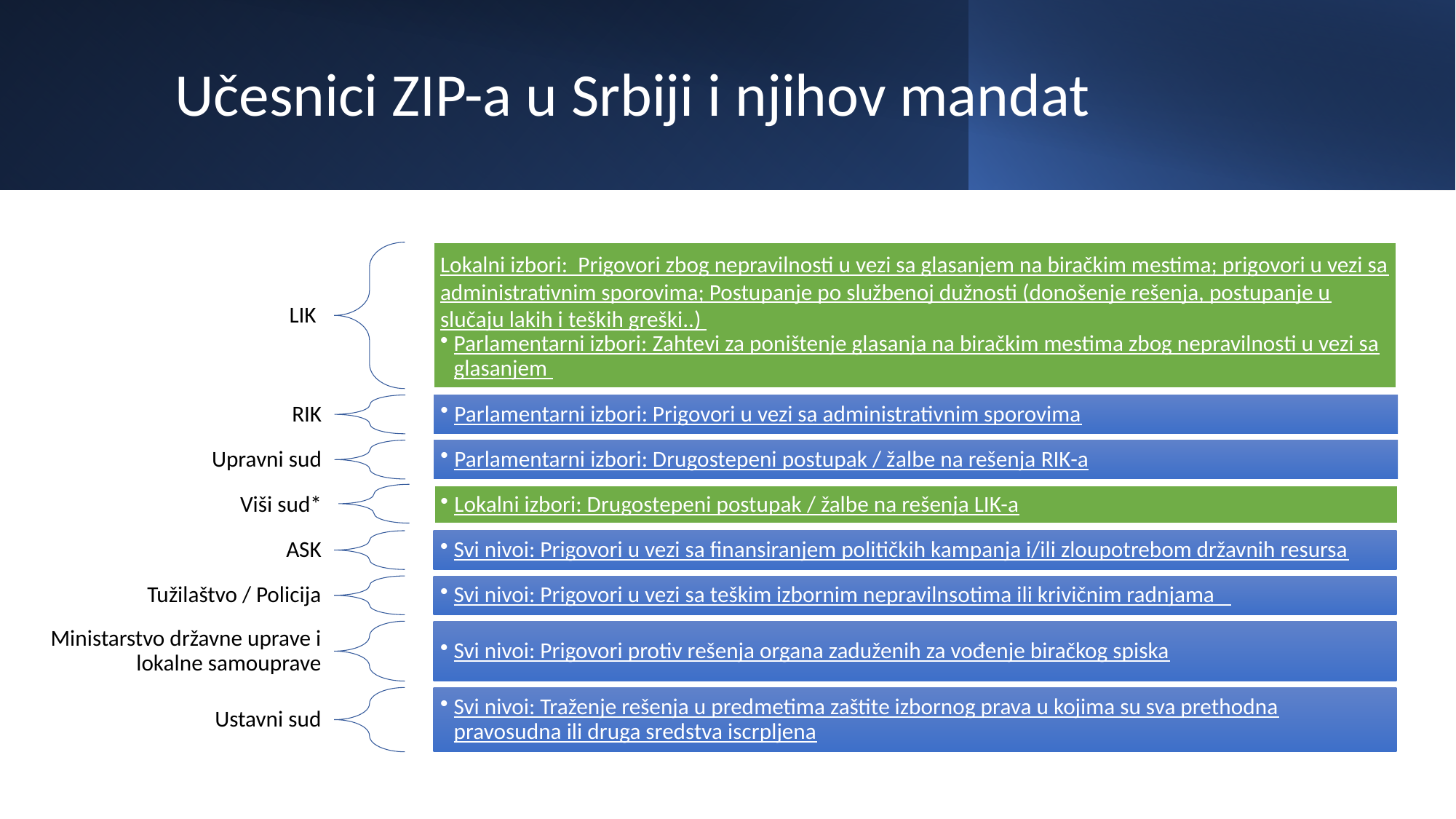

# Učesnici ZIP-a u Srbiji i njihov mandat
LIK
Lokalni izbori:  Prigovori zbog nepravilnosti u vezi sa glasanjem na biračkim mestima; prigovori u vezi sa administrativnim sporovima; Postupanje po službenoj dužnosti (donošenje rešenja, postupanje u slučaju lakih i teških greški..)
Parlamentarni izbori: Zahtevi za poništenje glasanja na biračkim mestima zbog nepravilnosti u vezi sa glasanjem
RIK
Parlamentarni izbori: Prigovori u vezi sa administrativnim sporovima
Upravni sud
Parlamentarni izbori: Drugostepeni postupak / žalbe na rešenja RIK-a
Viši sud*
Lokalni izbori: Drugostepeni postupak / žalbe na rešenja LIK-a
ASK
Svi nivoi: Prigovori u vezi sa finansiranjem političkih kampanja i/ili zloupotrebom državnih resursa
Tužilaštvo / Policija
Svi nivoi: Prigovori u vezi sa teškim izbornim nepravilnsotima ili krivičnim radnjama
Ministarstvo državne uprave i lokalne samouprave
Svi nivoi: Prigovori protiv rešenja organa zaduženih za vođenje biračkog spiska
Ustavni sud
Svi nivoi: Traženje rešenja u predmetima zaštite izbornog prava u kojima su sva prethodna pravosudna ili druga sredstva iscrpljena